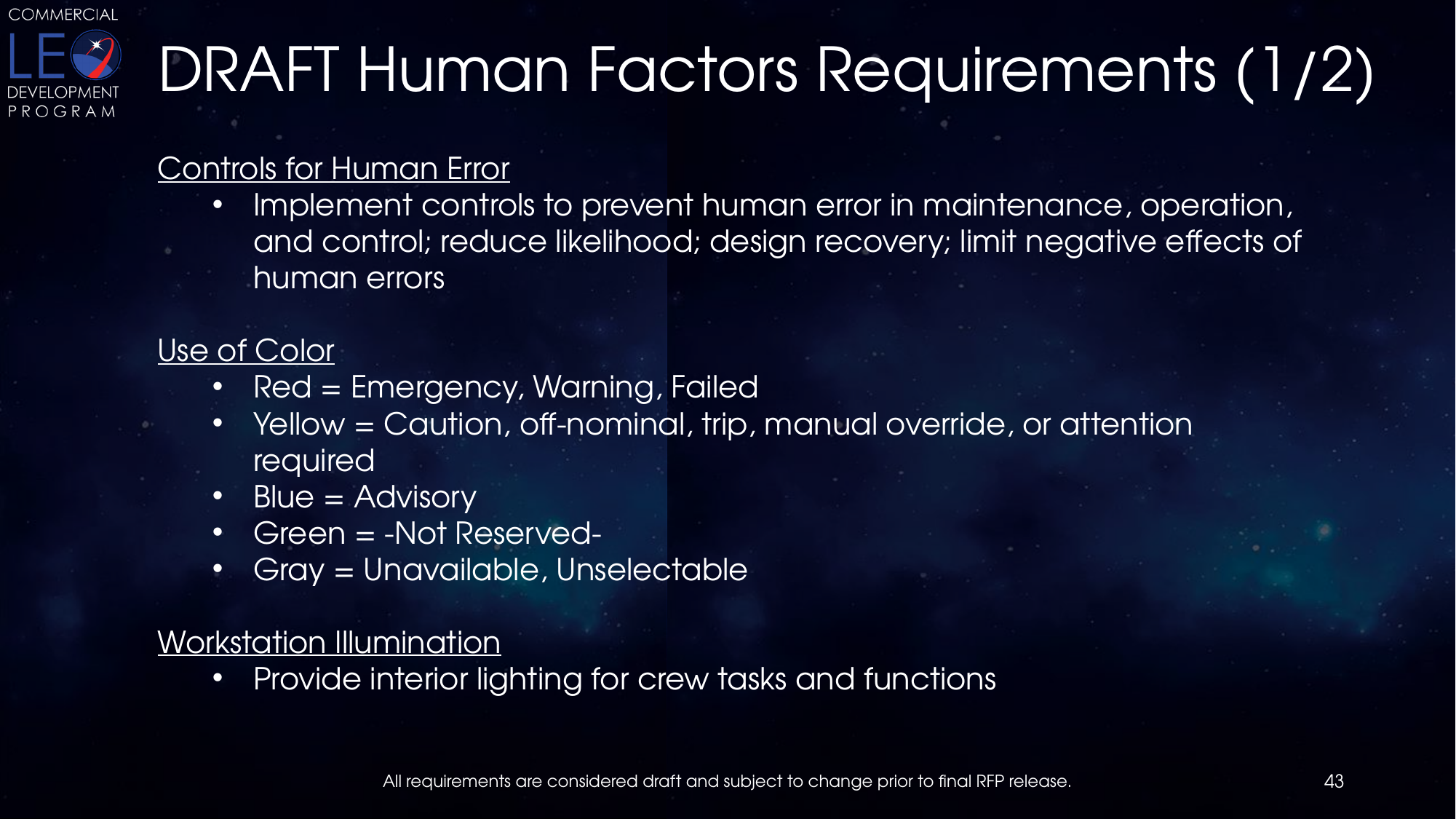

# DRAFT Human Factors Requirements (1/2)
Controls for Human Error
Implement controls to prevent human error in maintenance, operation, and control; reduce likelihood; design recovery; limit negative effects of human errors

Use of Color
Red = Emergency, Warning, Failed
Yellow = Caution, off-nominal, trip, manual override, or attention required
Blue = Advisory
Green = -Not Reserved-
Gray = Unavailable, Unselectable

Workstation Illumination
Provide interior lighting for crew tasks and functions
43
All requirements are considered draft and subject to change prior to final RFP release.